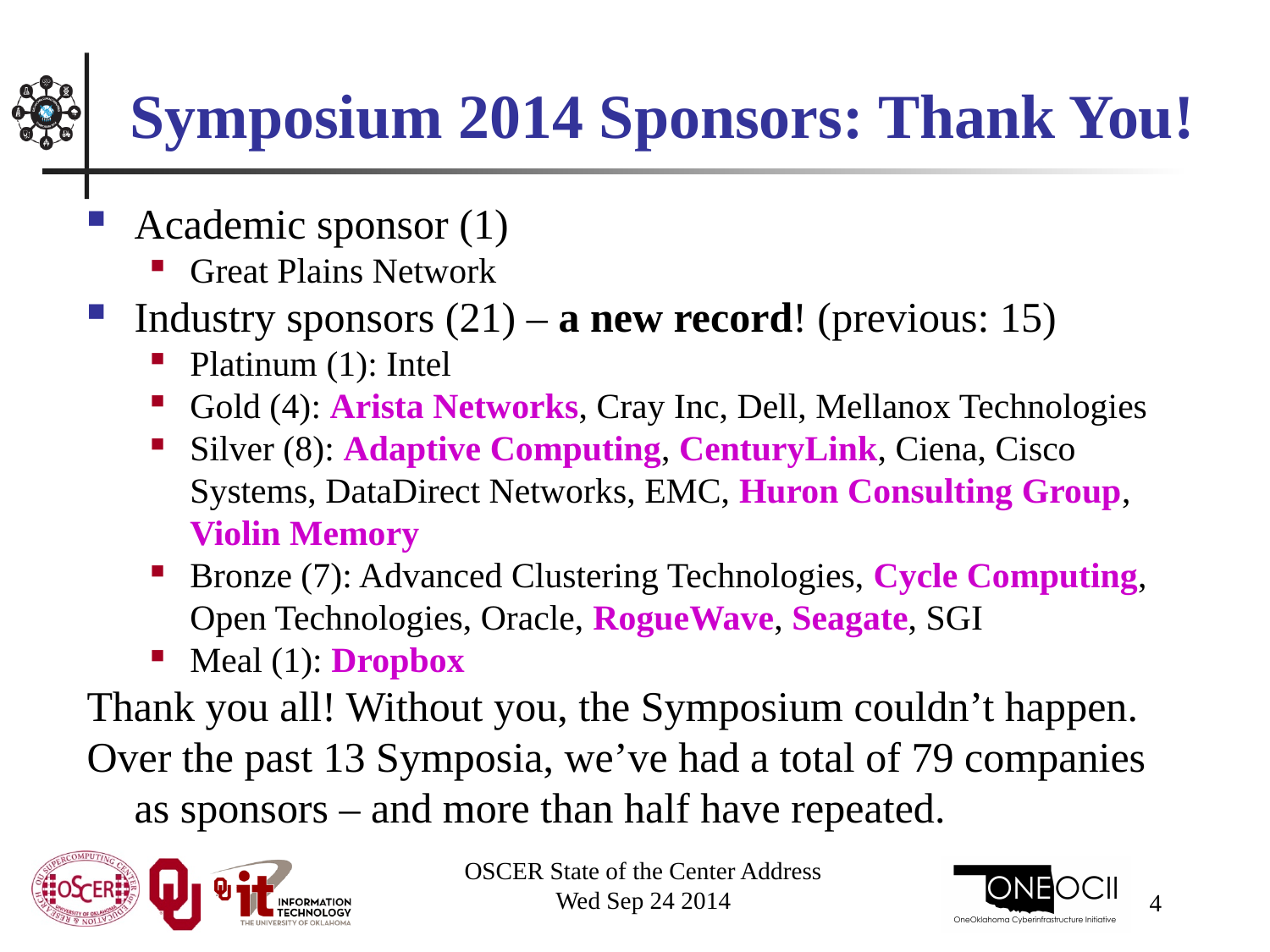

# Symposium 2014 Sponsors: Thank You!
Academic sponsor (1)
Great Plains Network
Industry sponsors (21) – a new record! (previous: 15)
Platinum (1): Intel
Gold (4): Arista Networks, Cray Inc, Dell, Mellanox Technologies
Silver (8): Adaptive Computing, CenturyLink, Ciena, Cisco Systems, DataDirect Networks, EMC, Huron Consulting Group, Violin Memory
Bronze (7): Advanced Clustering Technologies, Cycle Computing, Open Technologies, Oracle, RogueWave, Seagate, SGI
Meal (1): Dropbox
Thank you all! Without you, the Symposium couldn’t happen.
Over the past 13 Symposia, we’ve had a total of 79 companies as sponsors – and more than half have repeated.
OSCER State of the Center Address
Wed Sep 24 2014
4